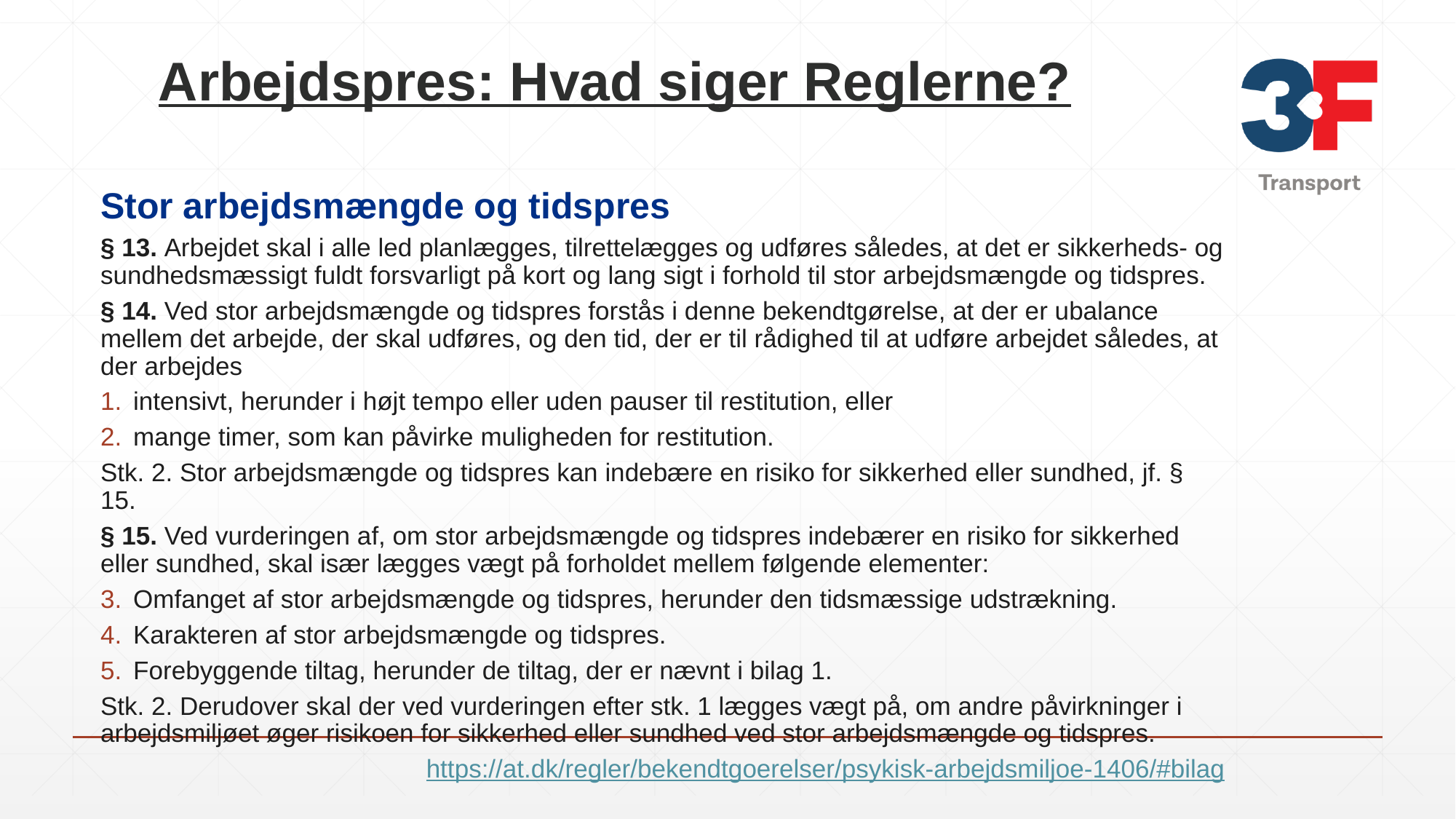

# Arbejdspres: Hvad siger Reglerne?
Stor arbejdsmængde og tidspres
§ 13. Arbejdet skal i alle led planlægges, tilrettelægges og udføres således, at det er sikkerheds- og sundhedsmæssigt fuldt forsvarligt på kort og lang sigt i forhold til stor arbejdsmængde og tidspres.
§ 14. Ved stor arbejdsmængde og tidspres forstås i denne bekendtgørelse, at der er ubalance mellem det arbejde, der skal udføres, og den tid, der er til rådighed til at udføre arbejdet således, at der arbejdes
intensivt, herunder i højt tempo eller uden pauser til restitution, eller
mange timer, som kan påvirke muligheden for restitution.
Stk. 2. Stor arbejdsmængde og tidspres kan indebære en risiko for sikkerhed eller sundhed, jf. § 15.
§ 15. Ved vurderingen af, om stor arbejdsmængde og tidspres indebærer en risiko for sikkerhed eller sundhed, skal især lægges vægt på forholdet mellem følgende elementer:
Omfanget af stor arbejdsmængde og tidspres, herunder den tidsmæssige udstrækning.
Karakteren af stor arbejdsmængde og tidspres.
Forebyggende tiltag, herunder de tiltag, der er nævnt i bilag 1.
Stk. 2. Derudover skal der ved vurderingen efter stk. 1 lægges vægt på, om andre påvirkninger i arbejdsmiljøet øger risikoen for sikkerhed eller sundhed ved stor arbejdsmængde og tidspres.
https://at.dk/regler/bekendtgoerelser/psykisk-arbejdsmiljoe-1406/#bilag